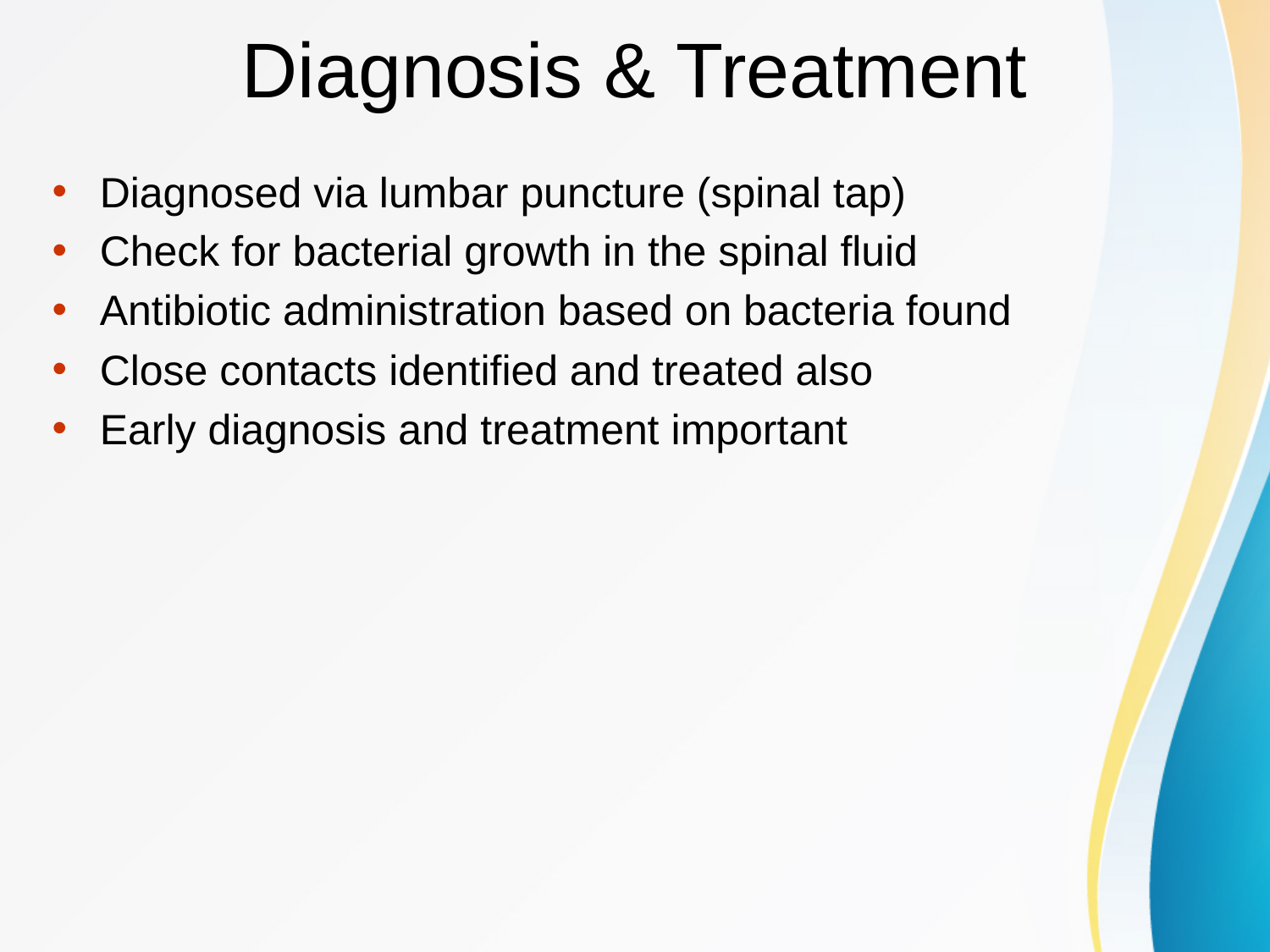

# Diagnosis & Treatment
Diagnosed via lumbar puncture (spinal tap)
Check for bacterial growth in the spinal fluid
Antibiotic administration based on bacteria found
Close contacts identified and treated also
Early diagnosis and treatment important